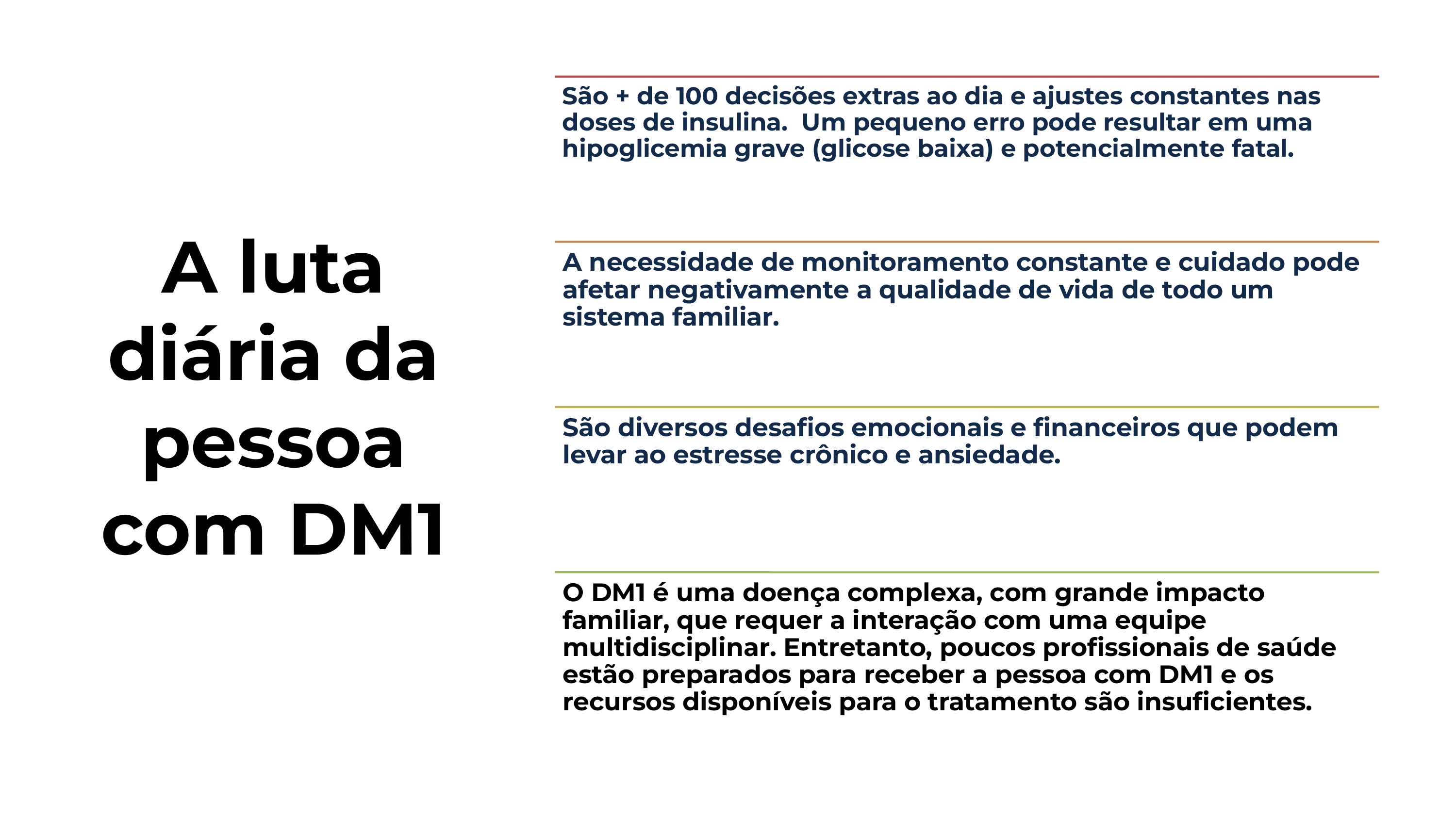

São + de 100 decisões extras ao dia e ajustes constantes nas doses de insulina.  Um pequeno erro pode resultar em uma hipoglicemia grave (glicose baixa) e potencialmente fatal.
A necessidade de monitoramento constante e cuidado pode afetar negativamente a qualidade de vida de todo um sistema familiar.
São diversos desafios emocionais e financeiros que podem levar ao estresse crônico e ansiedade.
O DM1 é uma doença complexa, com grande impacto familiar, que requer a interação com uma equipe multidisciplinar. Entretanto, poucos profissionais de saúde estão preparados para receber a pessoa com DM1 e os recursos disponíveis para o tratamento são insuficientes.
# A luta diária da pessoa com DM1